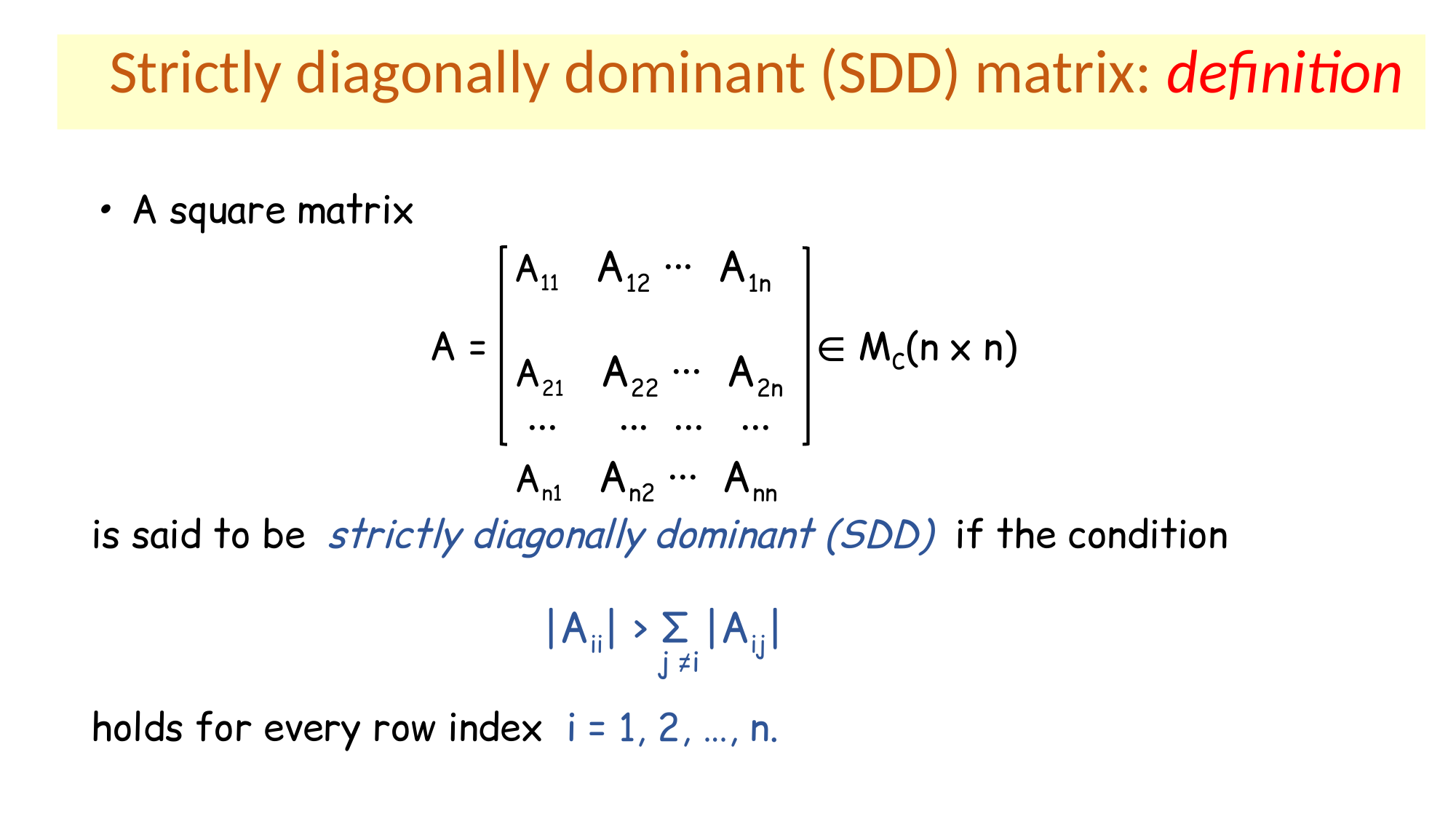

Strictly diagonally dominant (SDD) matrix: definition
• A square matrix

                              A =                             ∈ MC(n x n)

is said to be  strictly diagonally dominant (SDD)  if the condition

                                        |Aii| > ∑ |Aij|

holds for every row index  i = 1, 2, …, n.
 A11   A12 ∙∙∙  A1n
 A21   A22 ∙∙∙  A2n
  ∙∙∙     ∙∙∙  ∙∙∙   ∙∙∙
 An1   An2 ∙∙∙  Ann

j ≠i